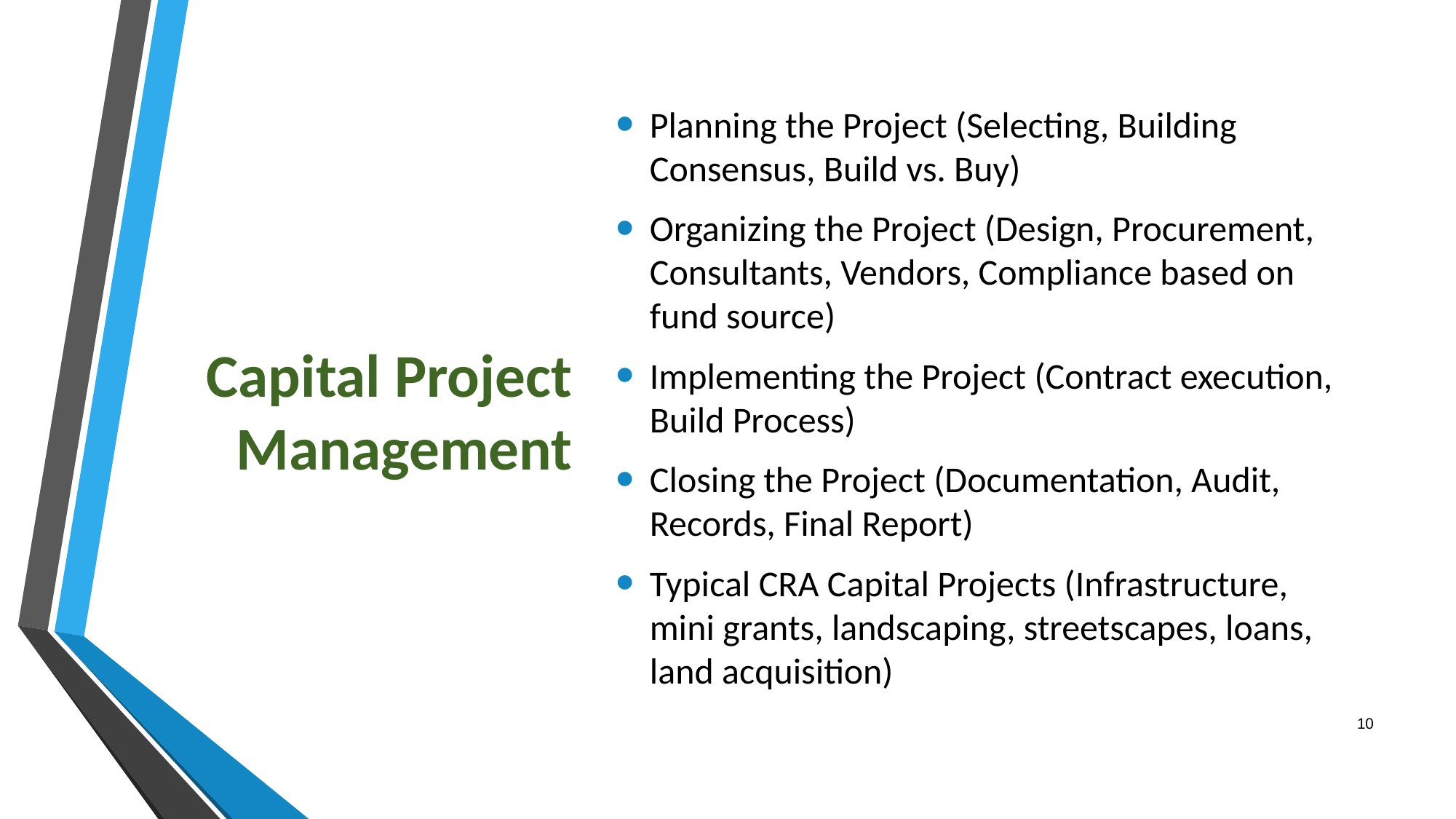

# Capital Project Management
Planning the Project (Selecting, Building Consensus, Build vs. Buy)
Organizing the Project (Design, Procurement, Consultants, Vendors, Compliance based on fund source)
Implementing the Project (Contract execution, Build Process)
Closing the Project (Documentation, Audit, Records, Final Report)
Typical CRA Capital Projects (Infrastructure, mini grants, landscaping, streetscapes, loans, land acquisition)

10